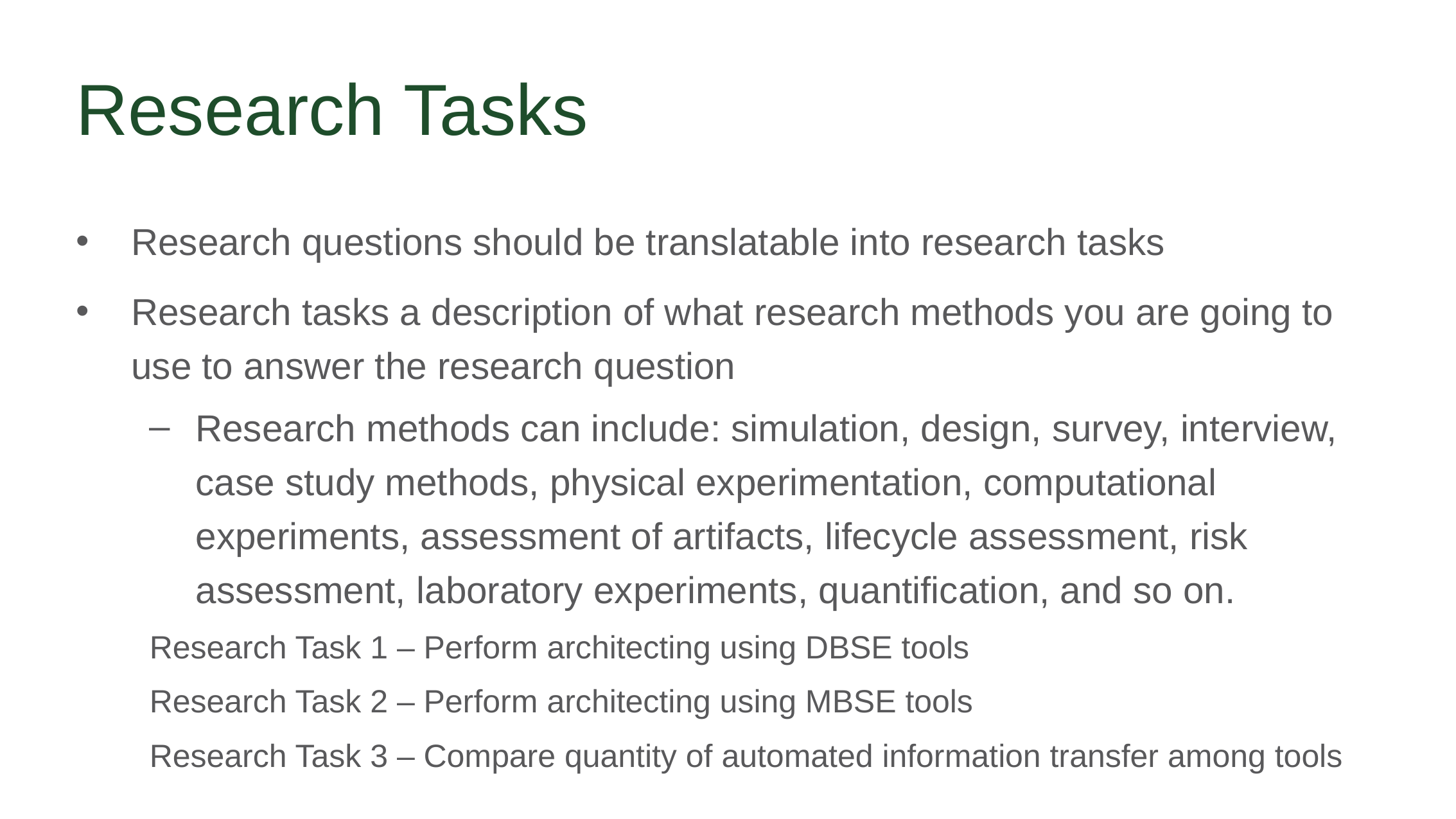

# Research Tasks
Research questions should be translatable into research tasks
Research tasks a description of what research methods you are going to use to answer the research question
Research methods can include: simulation, design, survey, interview, case study methods, physical experimentation, computational experiments, assessment of artifacts, lifecycle assessment, risk assessment, laboratory experiments, quantification, and so on.
Research Task 1 – Perform architecting using DBSE tools
Research Task 2 – Perform architecting using MBSE tools
Research Task 3 – Compare quantity of automated information transfer among tools